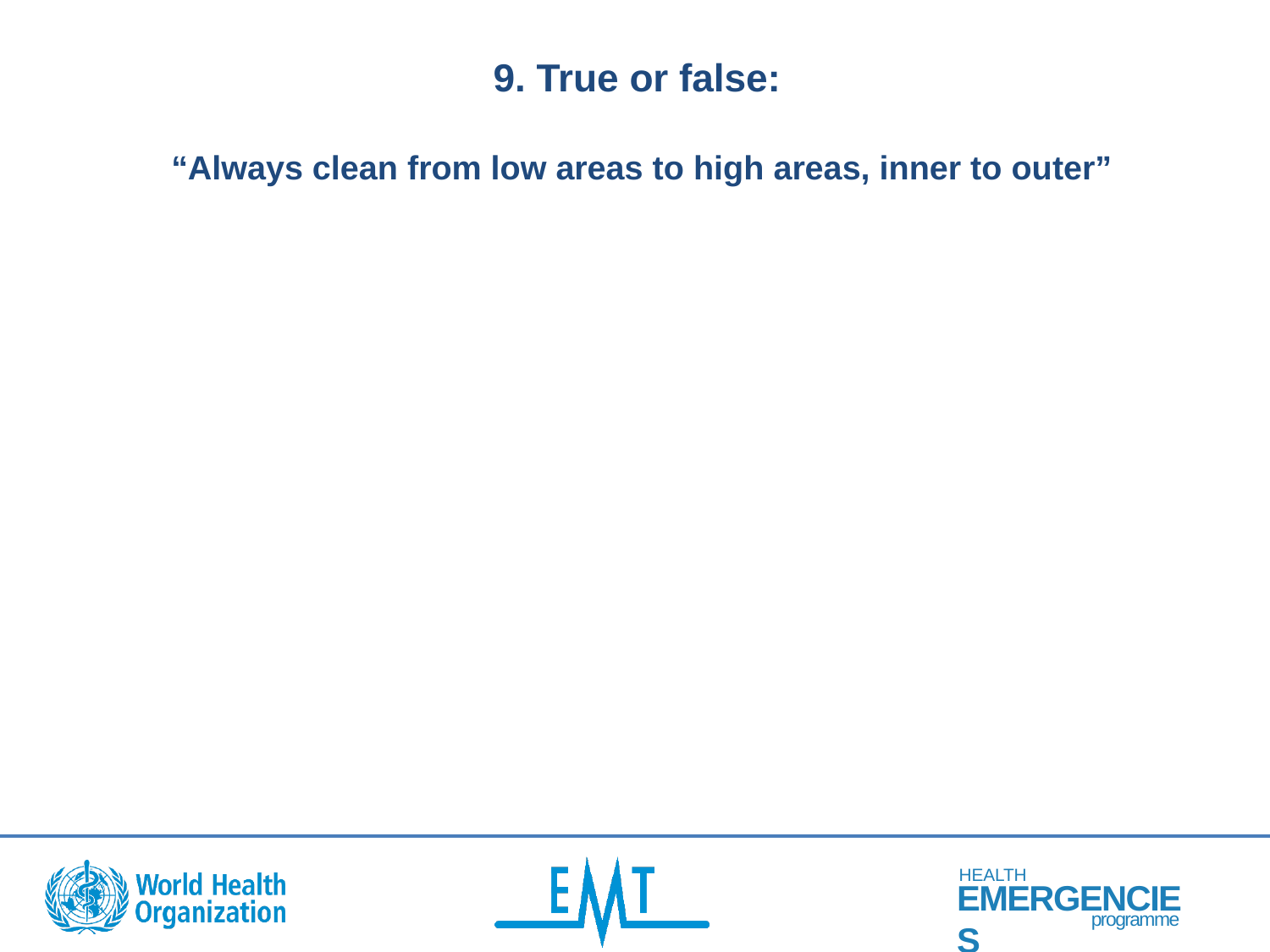

9. True or false:
“Always clean from low areas to high areas, inner to outer”